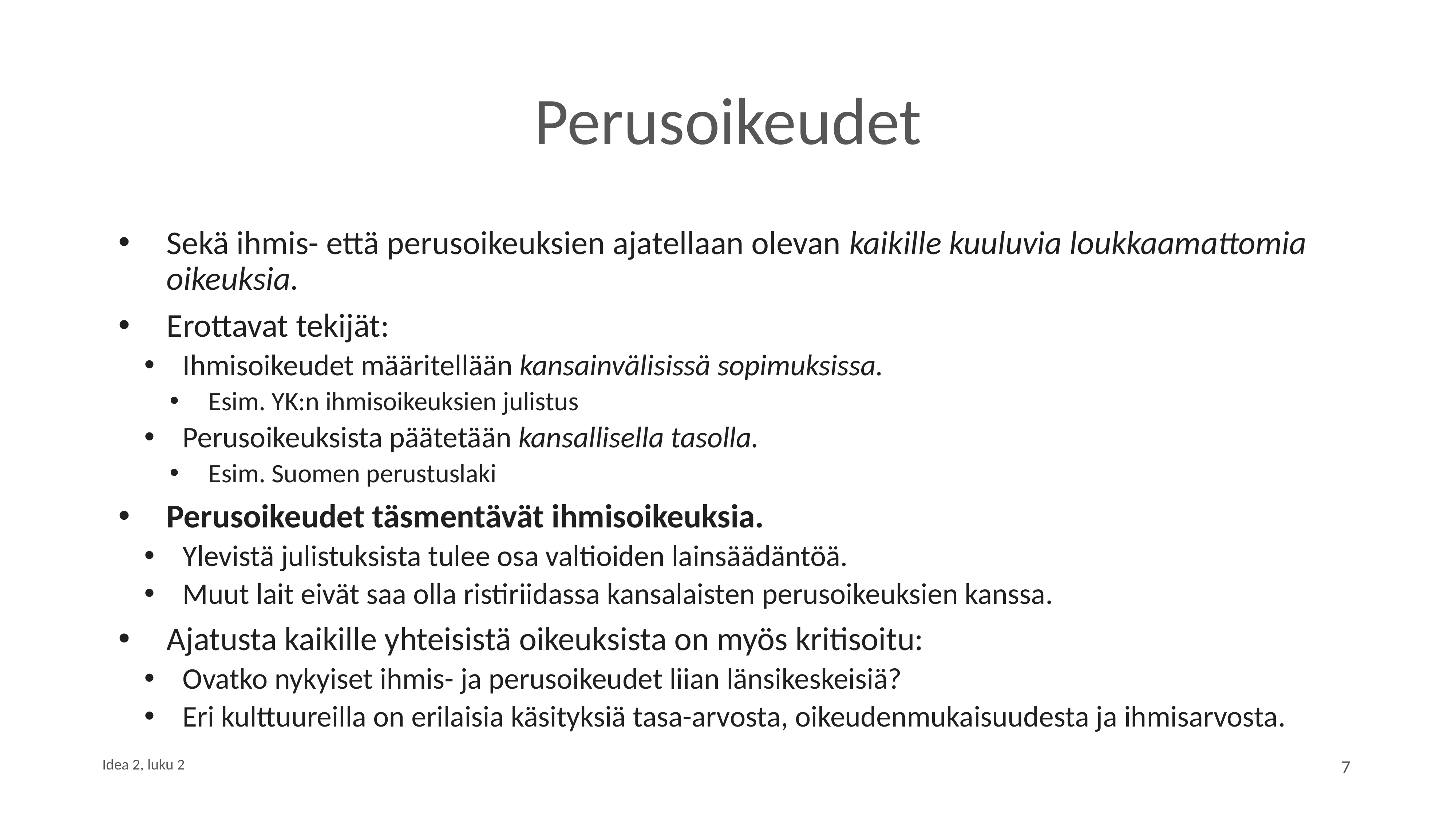

# Perusoikeudet
Sekä ihmis- että perusoikeuksien ajatellaan olevan kaikille kuuluvia loukkaamattomia oikeuksia.
Erottavat tekijät:
Ihmisoikeudet määritellään kansainvälisissä sopimuksissa.
Esim. YK:n ihmisoikeuksien julistus
Perusoikeuksista päätetään kansallisella tasolla.
Esim. Suomen perustuslaki
Perusoikeudet täsmentävät ihmisoikeuksia.
Ylevistä julistuksista tulee osa valtioiden lainsäädäntöä.
Muut lait eivät saa olla ristiriidassa kansalaisten perusoikeuksien kanssa.
Ajatusta kaikille yhteisistä oikeuksista on myös kritisoitu:
Ovatko nykyiset ihmis- ja perusoikeudet liian länsikeskeisiä?
Eri kulttuureilla on erilaisia käsityksiä tasa-arvosta, oikeudenmukaisuudesta ja ihmisarvosta.
7
Idea 2, luku 2